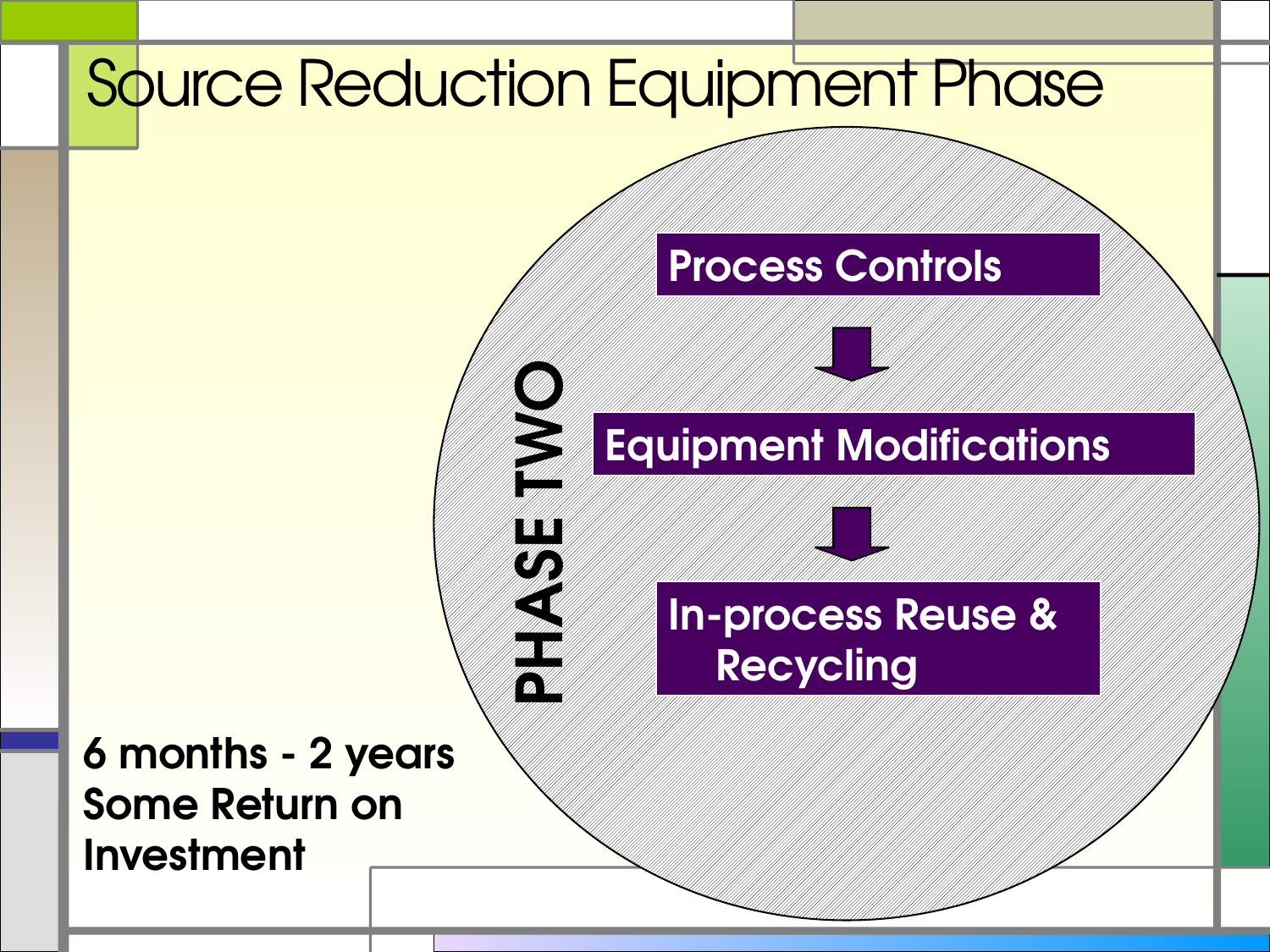

Source Reduction Equipment Phase

Process Controls

Equipment Modifications
PHASE TWO

In-process Reuse &       Recycling
6 months - 2 years
Some Return on Investment